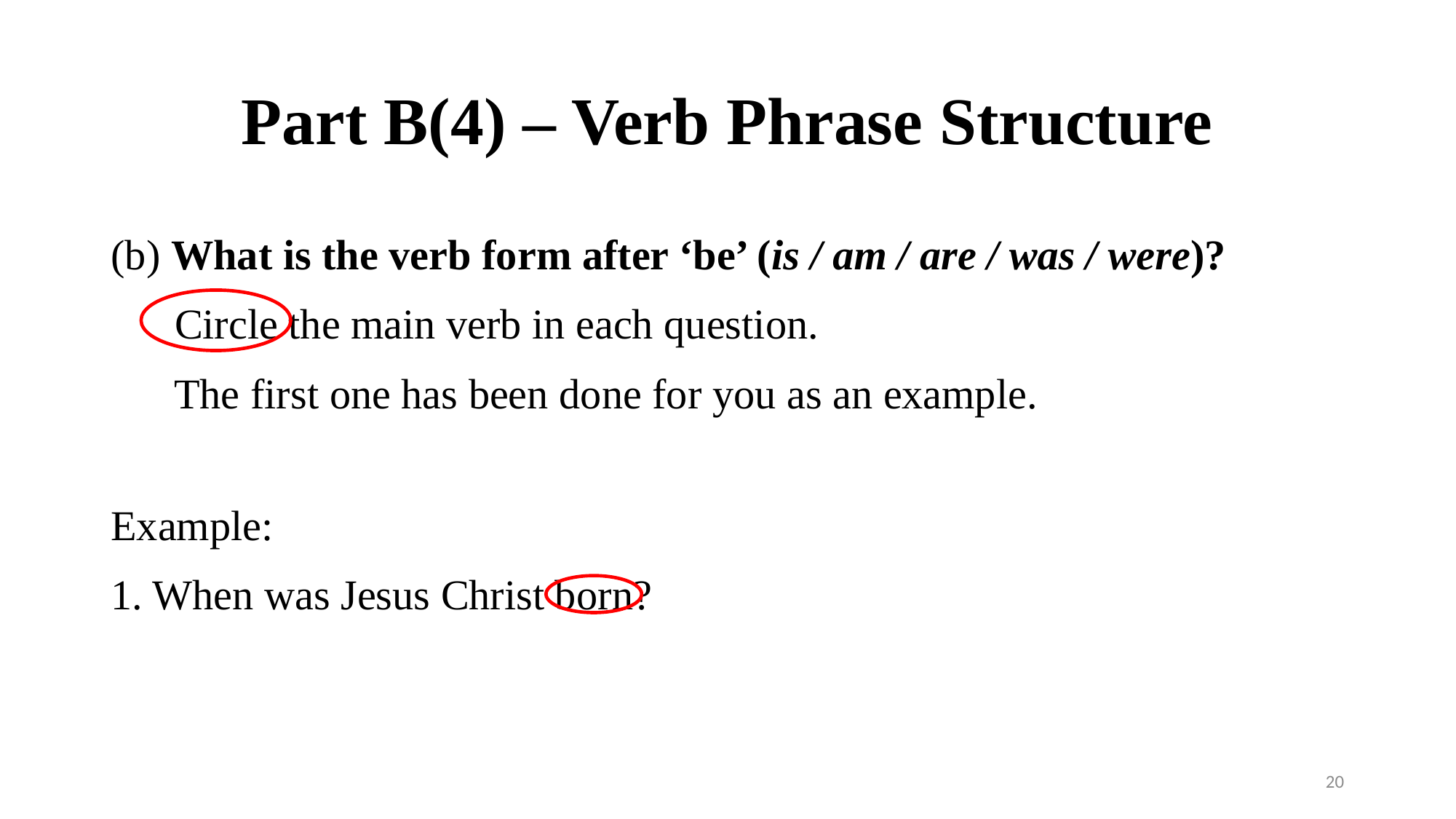

# Part B(4) – Verb Phrase Structure
(b) What is the verb form after ‘be’ (is / am / are / was / were)?
       Circle the main verb in each question.
      The first one has been done for you as an example.

Example:
1. When was Jesus Christ born?

20